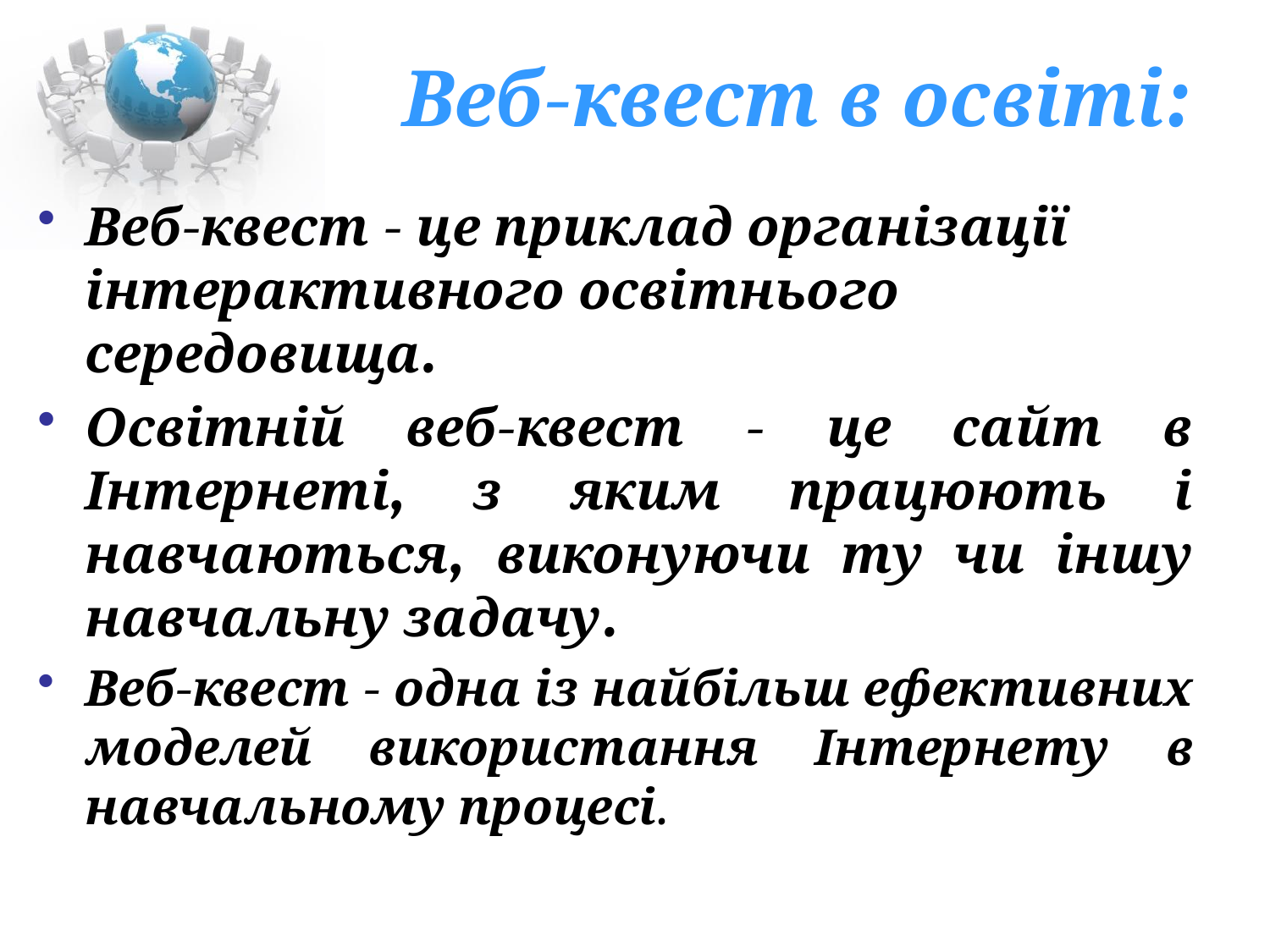

# Веб-квест в освіті:
Веб-квест - це приклад організації інтерактивного освітнього середовища.
Освітній веб-квест - це сайт в Інтернеті, з яким працюють і навчаються, виконуючи ту чи іншу навчальну задачу.
Веб-квест - одна із найбільш ефективних моделей використання Інтернету в навчальному процесі.